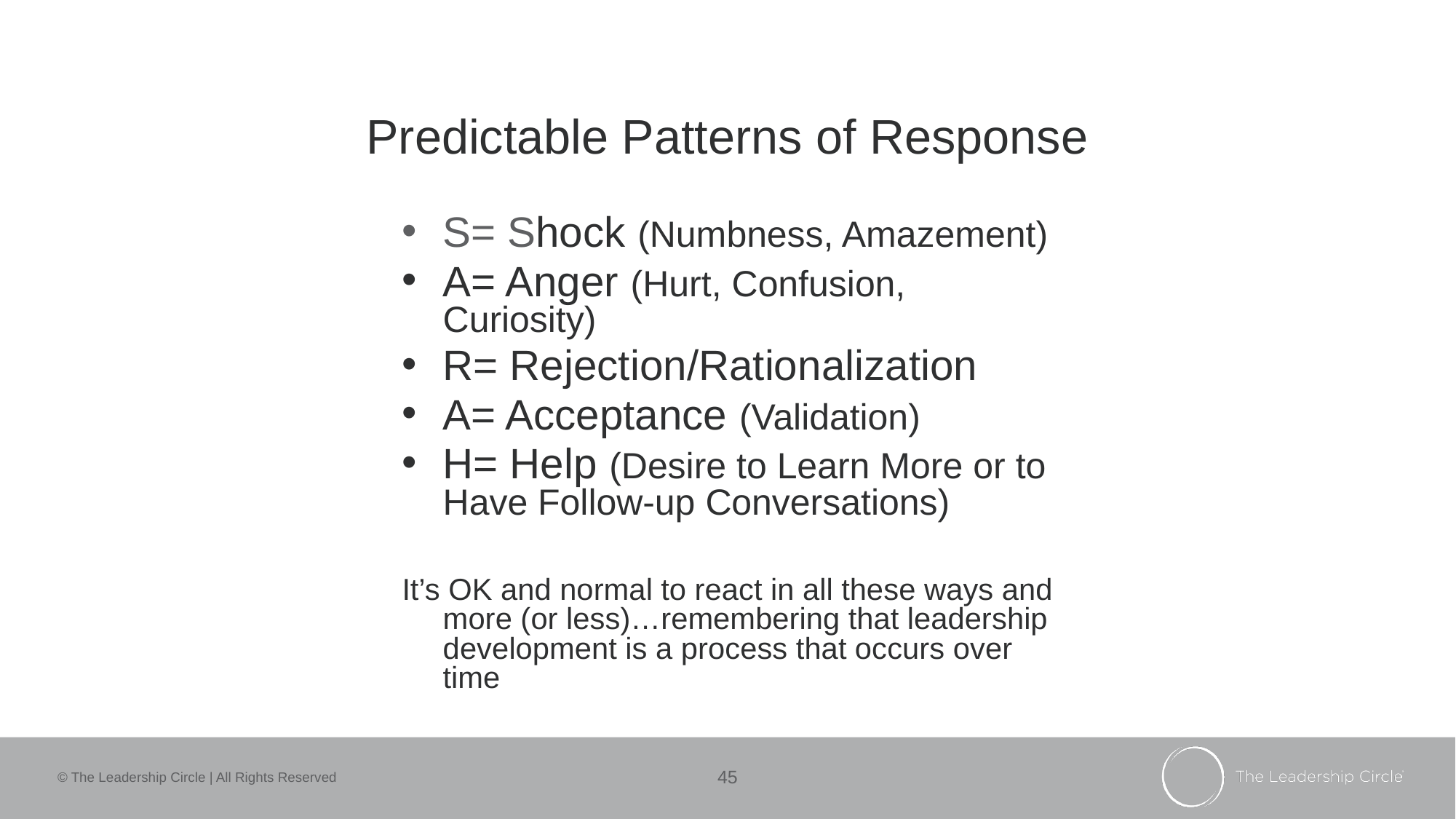

# Predictable Patterns of Response
S= Shock (Numbness, Amazement)
A= Anger (Hurt, Confusion, Curiosity)
R= Rejection/Rationalization
A= Acceptance (Validation)
H= Help (Desire to Learn More or to Have Follow-up Conversations)

It’s OK and normal to react in all these ways and more (or less)…remembering that leadership development is a process that occurs over time